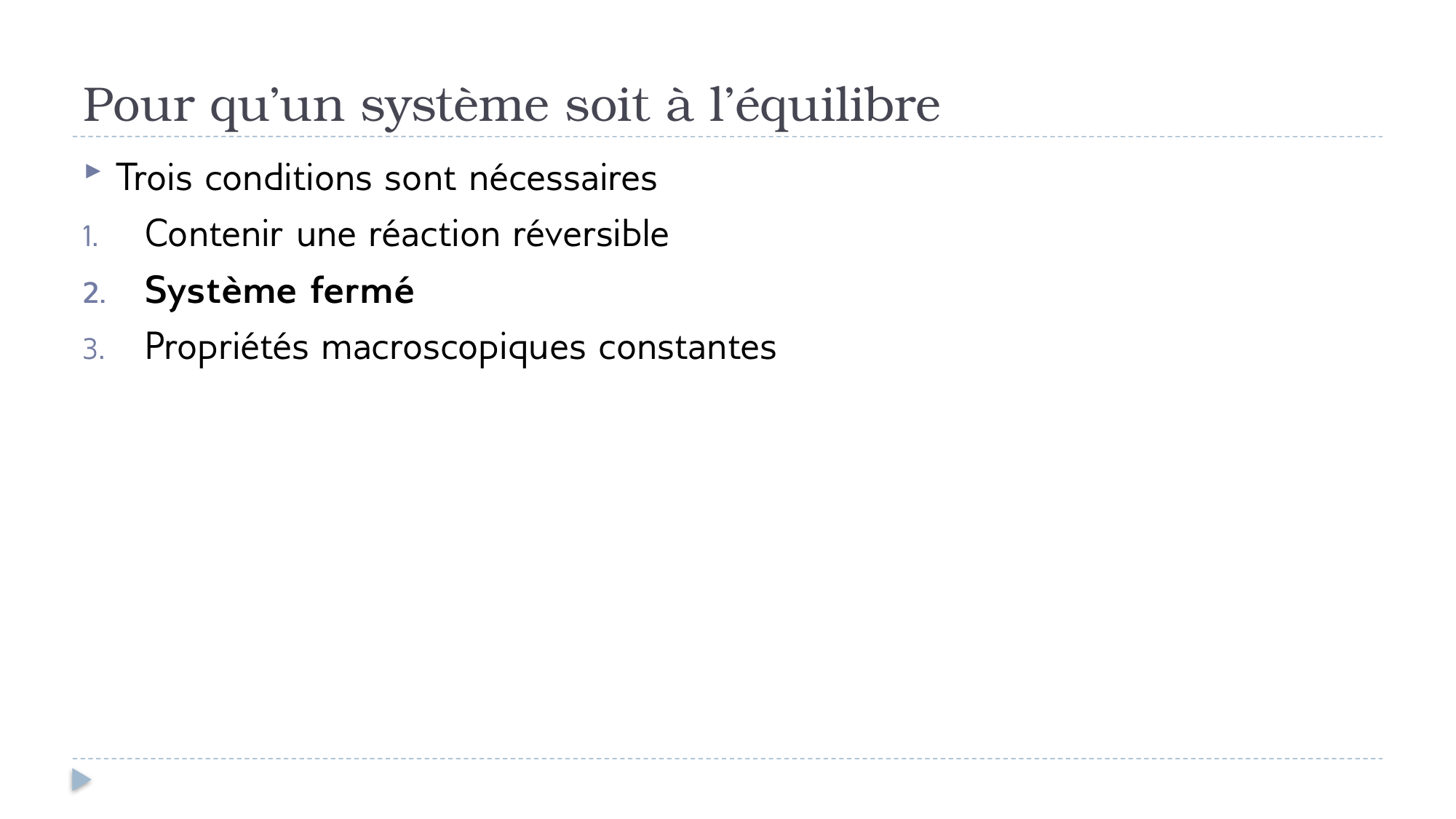

# Pour qu’un système soit à l’équilibre
Trois conditions sont nécessaires
Contenir une réaction réversible
Système fermé
Propriétés macroscopiques constantes